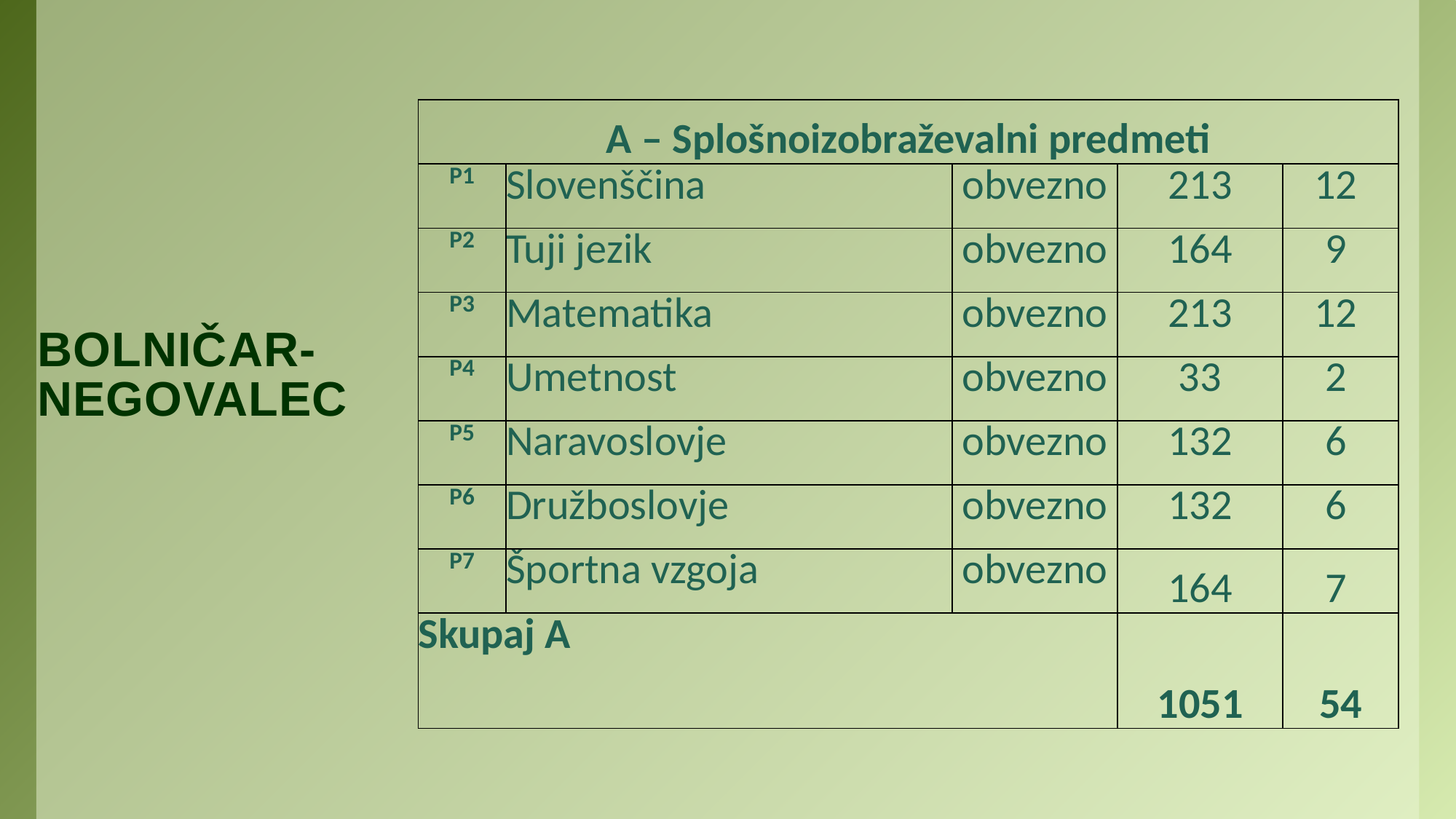

| A – Splošnoizobraževalni predmeti |  |  |  |  |
| --- | --- | --- | --- | --- |
| P1 | Slovenščina | obvezno | 213 | 12 |
| P2 | Tuji jezik | obvezno | 164 | 9 |
| P3 | Matematika | obvezno | 213 | 12 |
| P4 | Umetnost | obvezno | 33 | 2 |
| P5 | Naravoslovje | obvezno | 132 | 6 |
| P6 | Družboslovje | obvezno | 132 | 6 |
| P7 | Športna vzgoja | obvezno | 164 | 7 |
| Skupaj A |  |  | 1051 | 54 |
# BOLNIČAR-NEGOVALEC